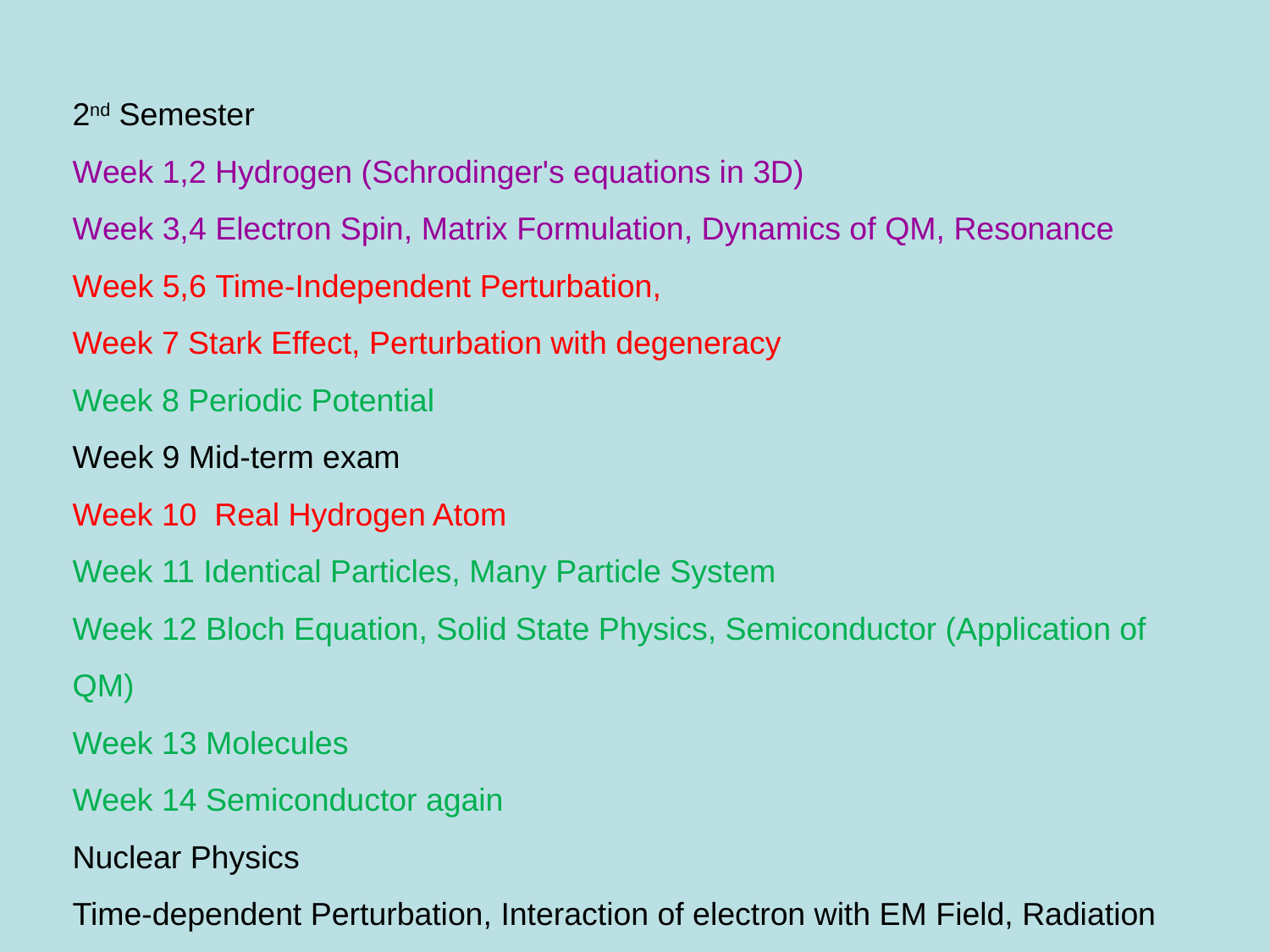

2nd Semester
Week 1,2 Hydrogen (Schrodinger's equations in 3D)
Week 3,4 Electron Spin, Matrix Formulation, Dynamics of QM, Resonance
Week 5,6 Time-Independent Perturbation,
Week 7 Stark Effect, Perturbation with degeneracy
Week 8 Periodic Potential
Week 9 Mid-term exam
Week 10  Real Hydrogen Atom
Week 11 Identical Particles, Many Particle System
Week 12 Bloch Equation, Solid State Physics, Semiconductor (Application of QM)
Week 13 Molecules
Week 14 Semiconductor again
Nuclear Physics
Time-dependent Perturbation, Interaction of electron with EM Field, Radiation (Laser)